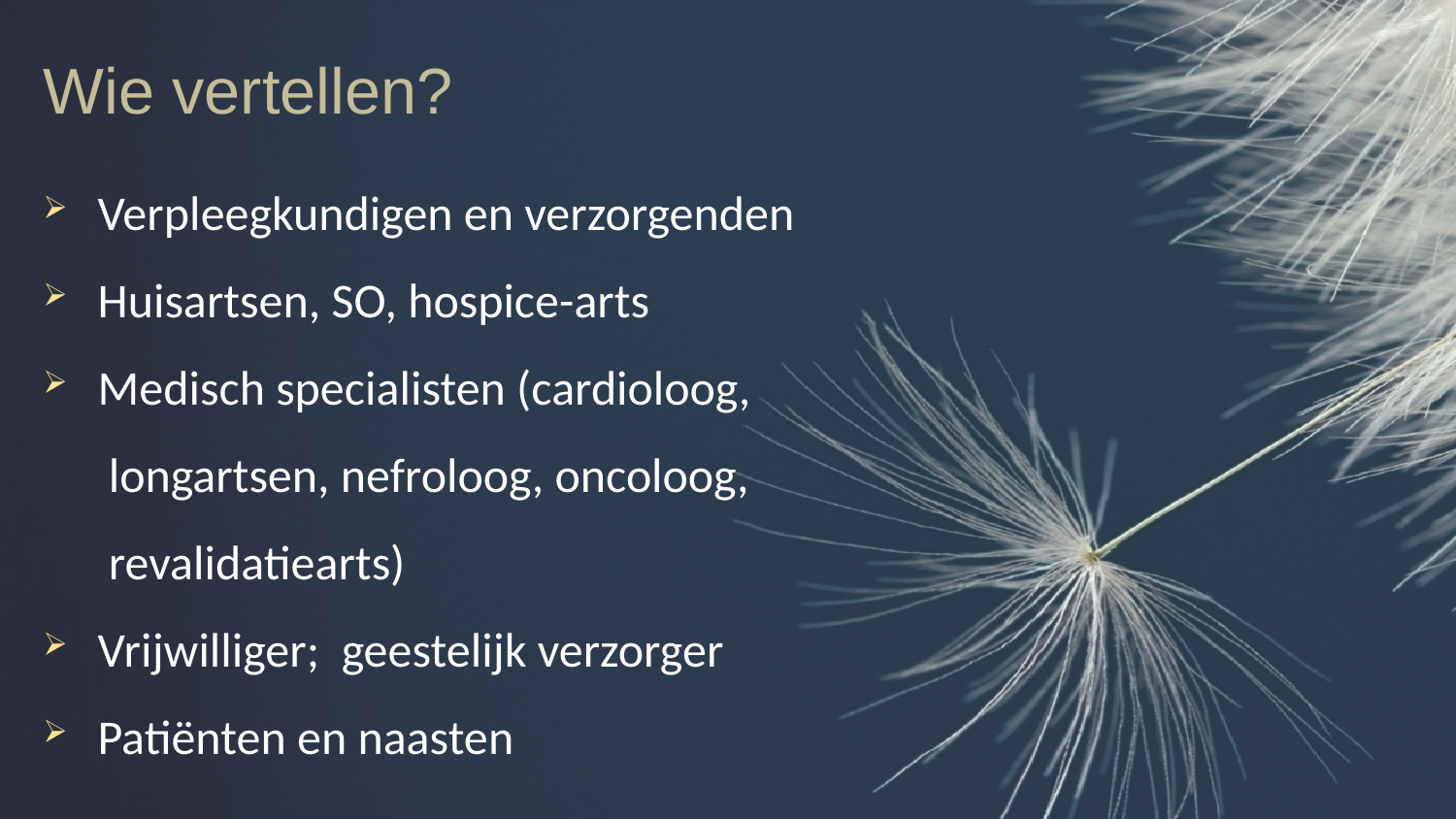

Wie vertellen?
Verpleegkundigen en verzorgenden
Huisartsen, SO, hospice-arts
Medisch specialisten (cardioloog,
      longartsen, nefroloog, oncoloog,
      revalidatiearts)
Vrijwilliger;  geestelijk verzorger
Patiënten en naasten